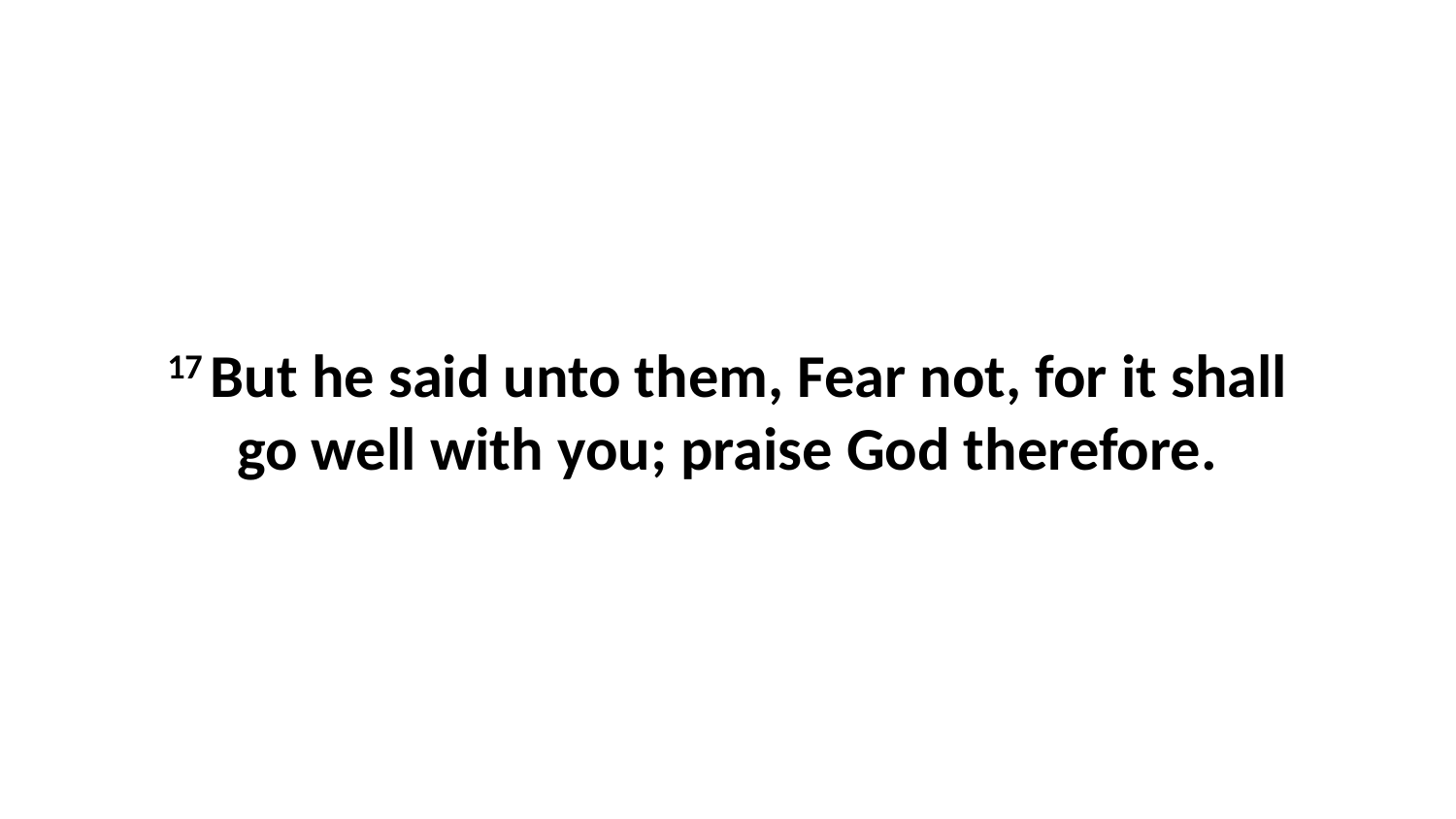

17 But he said unto them, Fear not, for it shall go well with you; praise God therefore.